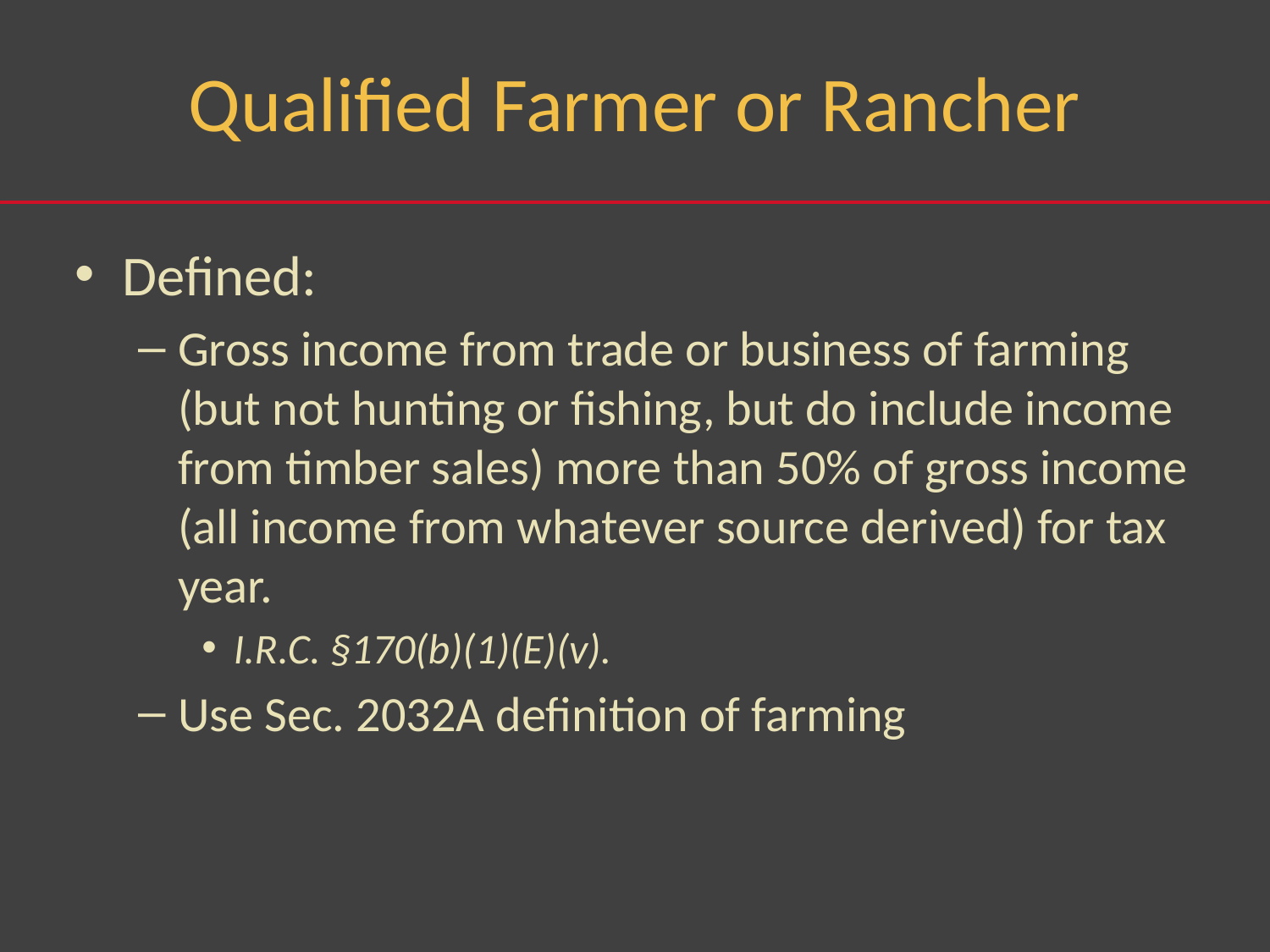

# Qualified Farmer or Rancher
Defined:
Gross income from trade or business of farming (but not hunting or fishing, but do include income from timber sales) more than 50% of gross income (all income from whatever source derived) for tax year.
I.R.C. §170(b)(1)(E)(v).
Use Sec. 2032A definition of farming